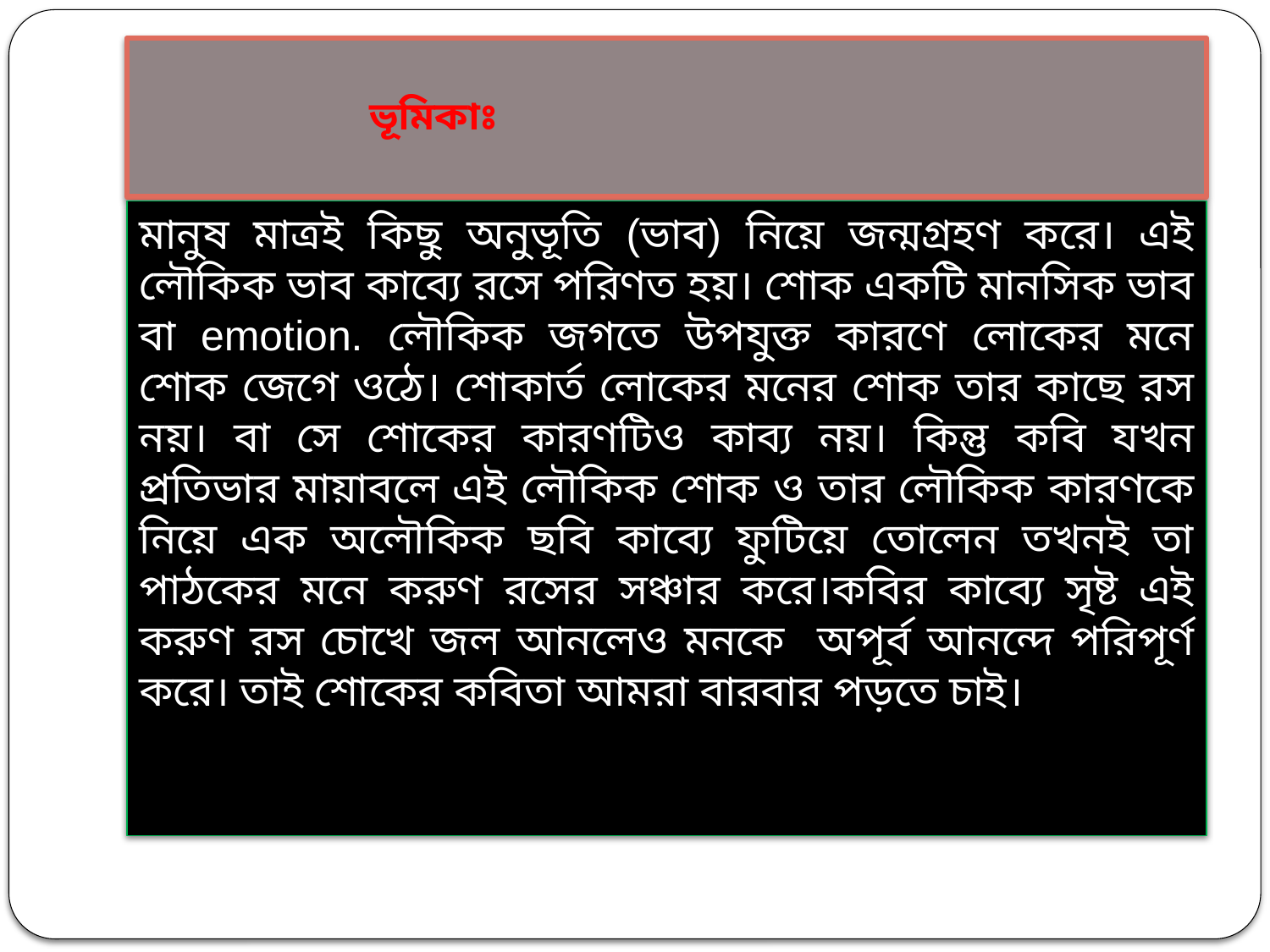

# ভূমিকাঃ
মানুষ মাত্রই কিছু অনুভূতি (ভাব) নিয়ে জন্মগ্রহণ করে। এই লৌকিক ভাব কাব্যে রসে পরিণত হয়। শোক একটি মানসিক ভাব বা emotion. লৌকিক জগতে উপযুক্ত কারণে লোকের মনে শোক জেগে ওঠে। শোকার্ত লোকের মনের শোক তার কাছে রস নয়। বা সে শোকের কারণটিও কাব্য নয়। কিন্তু কবি যখন প্রতিভার মায়াবলে এই লৌকিক শোক ও তার লৌকিক কারণকে নিয়ে এক অলৌকিক ছবি কাব্যে ফুটিয়ে তোলেন তখনই তা পাঠকের মনে করুণ রসের সঞ্চার করে।কবির কাব্যে সৃষ্ট এই করুণ রস চোখে জল আনলেও মনকে  অপূর্ব আনন্দে পরিপূর্ণ করে। তাই শোকের কবিতা আমরা বারবার পড়তে চাই।